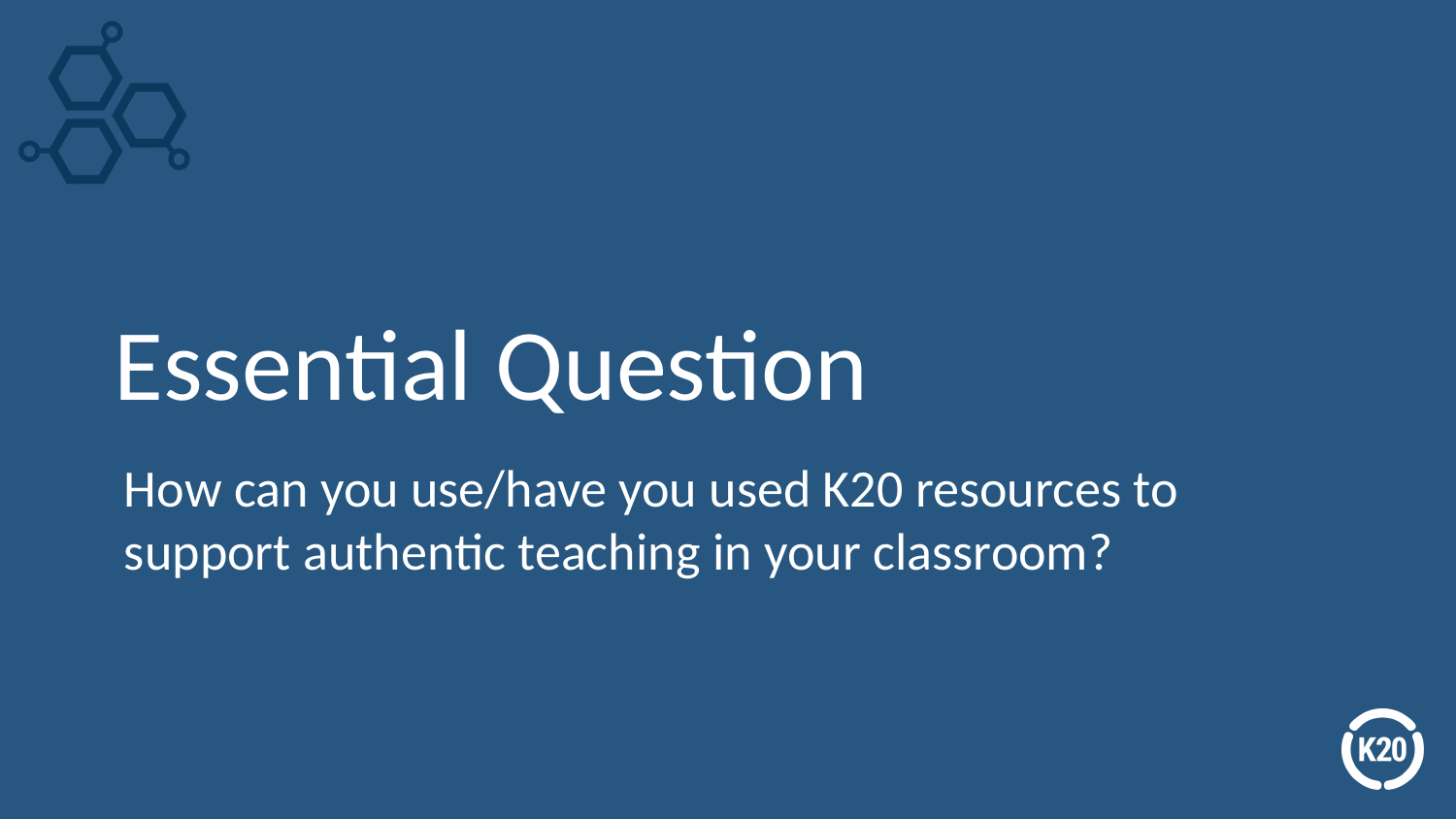

# Essential Question
How can you use/have you used K20 resources to support authentic teaching in your classroom?